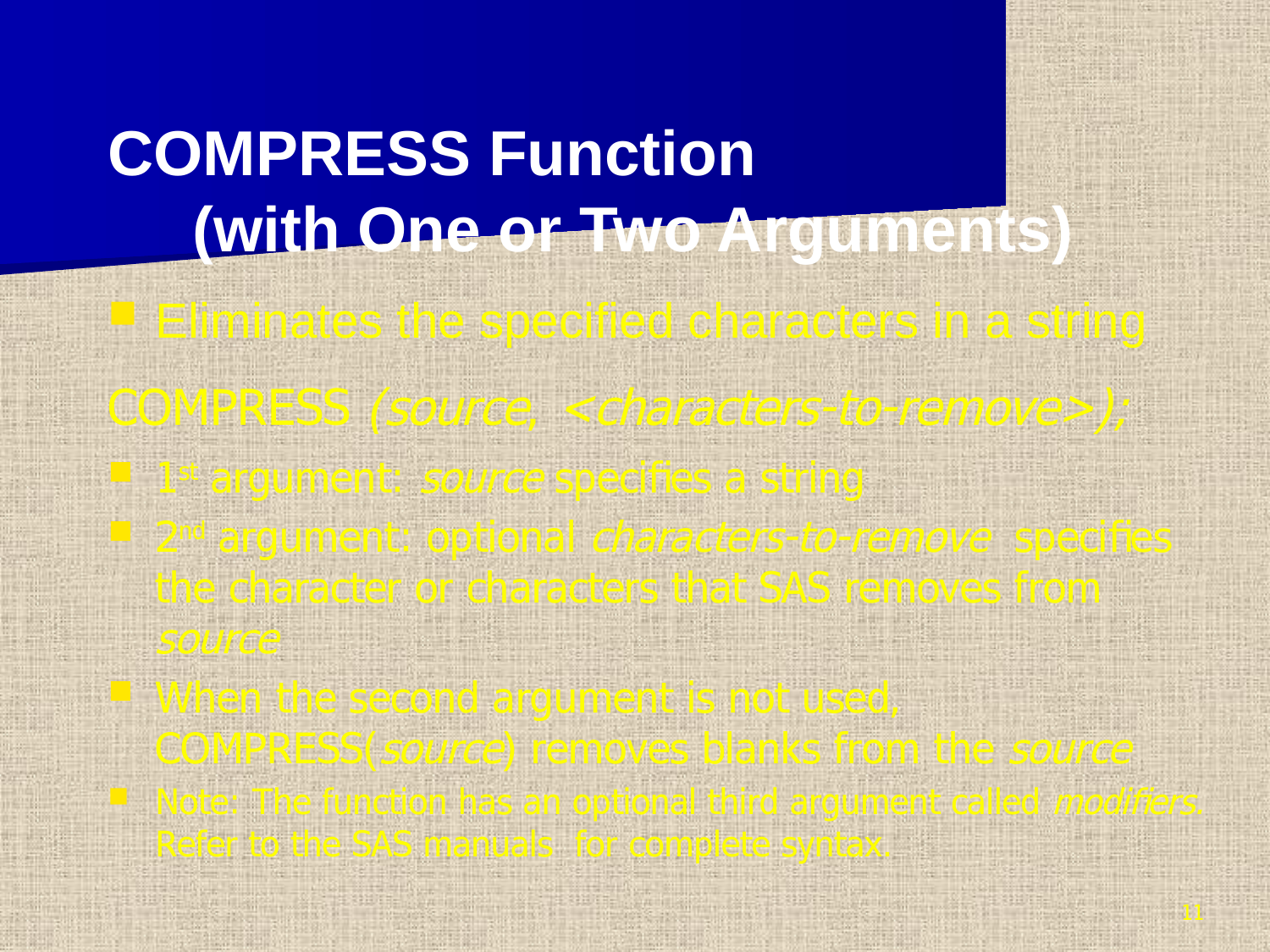

COMPRESS Function
(with One or Two Arguments)

Eliminates the specified characters in a string

COMPRESS (source, <characters-to-remove>);

1st argument: source specifies a string
2nd argument: optional characters-to-remove  specifies the character or characters that SAS removes from source
When the second argument is not used, COMPRESS(source) removes blanks from the source
Note: The function has an optional third argument called modifiers. Refer to the SAS manuals  for complete syntax.
11